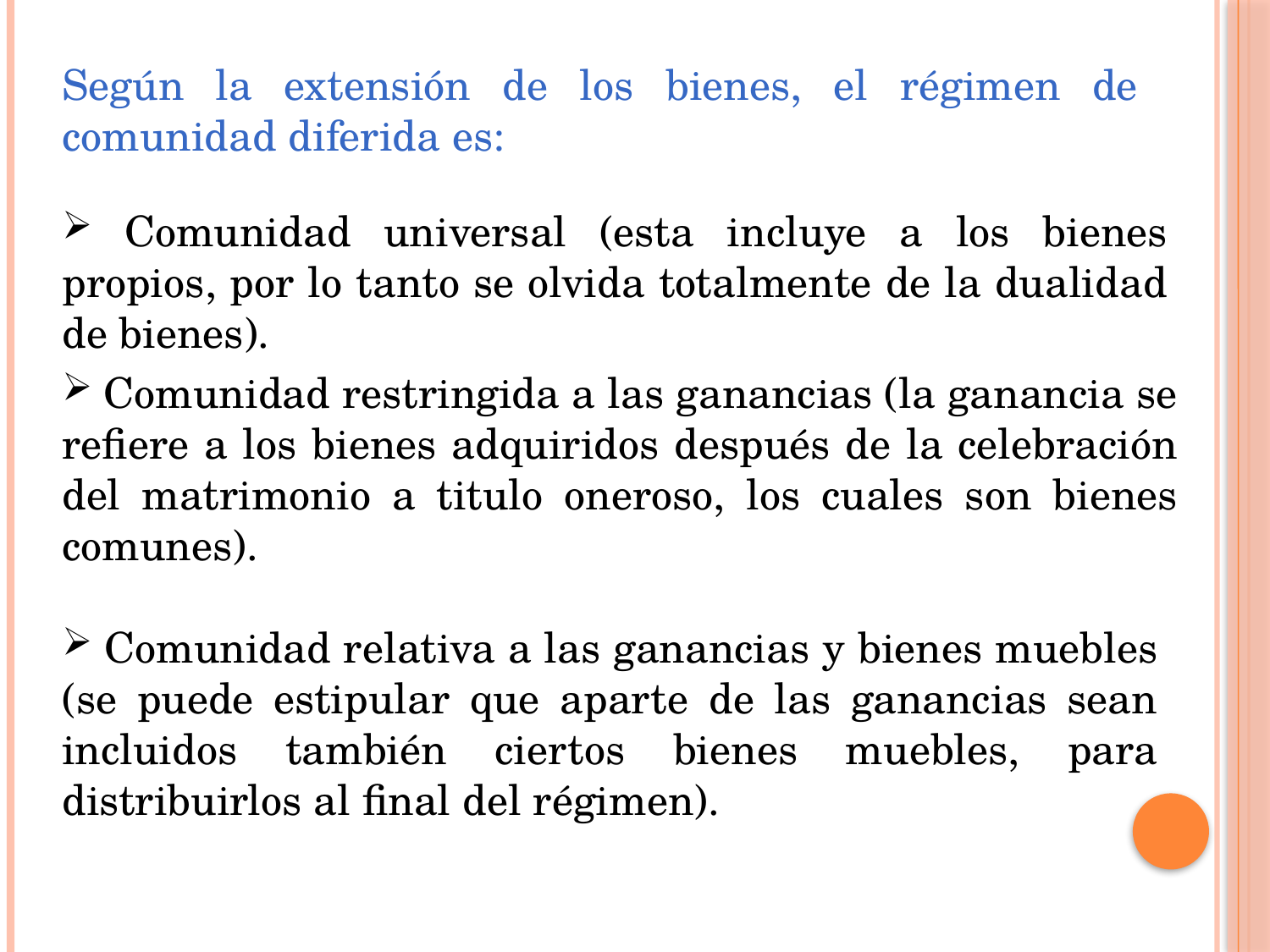

Según la extensión de los bienes, el régimen de comunidad diferida es:

 Comunidad universal (esta incluye a los bienes propios, por lo tanto se olvida totalmente de la dualidad de bienes).

 Comunidad restringida a las ganancias (la ganancia se refiere a los bienes adquiridos después de la celebración del matrimonio a titulo oneroso, los cuales son bienes comunes).

 Comunidad relativa a las ganancias y bienes muebles (se puede estipular que aparte de las ganancias sean incluidos también ciertos bienes muebles, para distribuirlos al final del régimen).